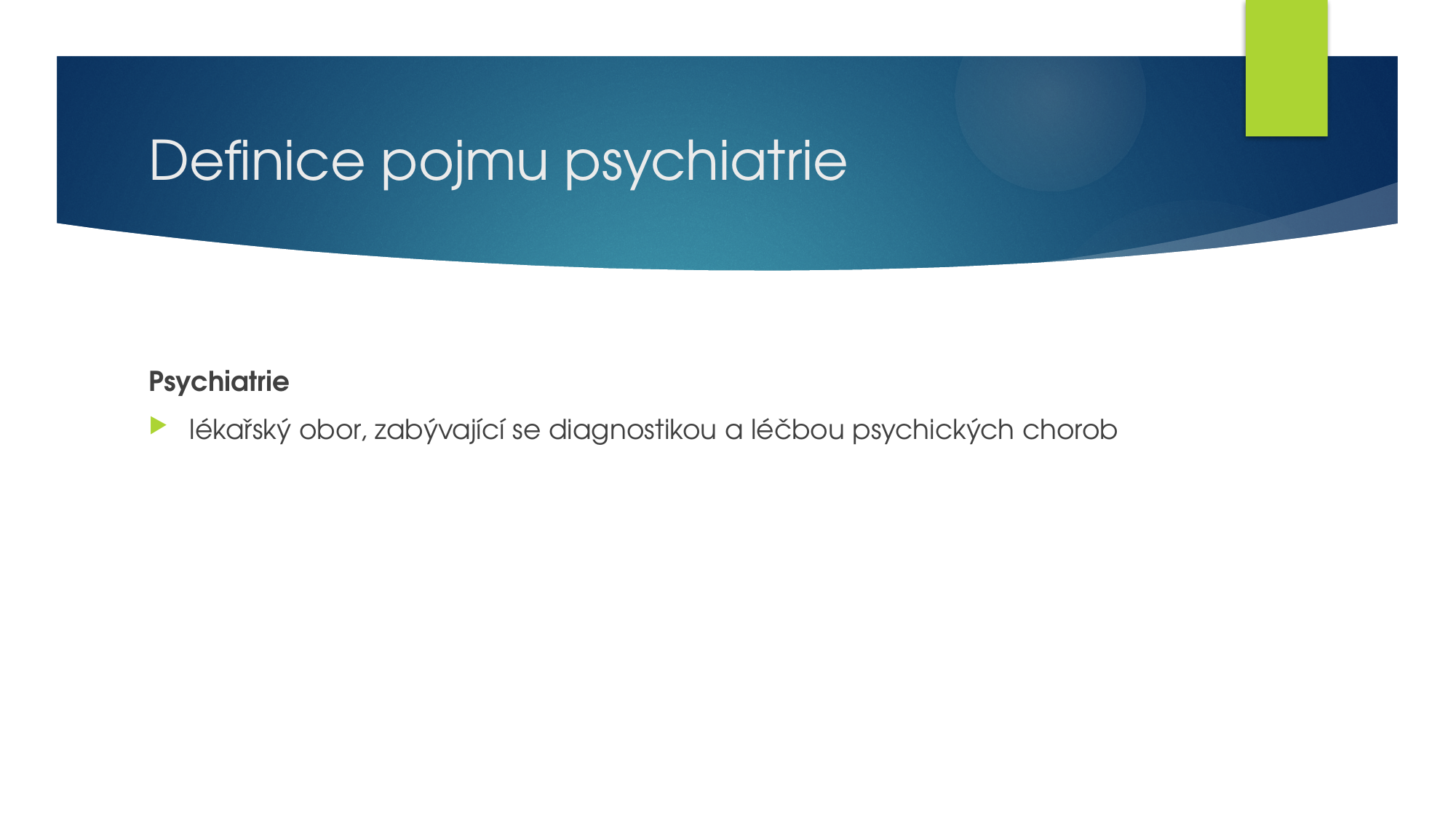

# Definice pojmu psychiatrie

Psychiatrie
lékařský obor, zabývající se diagnostikou a léčbou psychických chorob